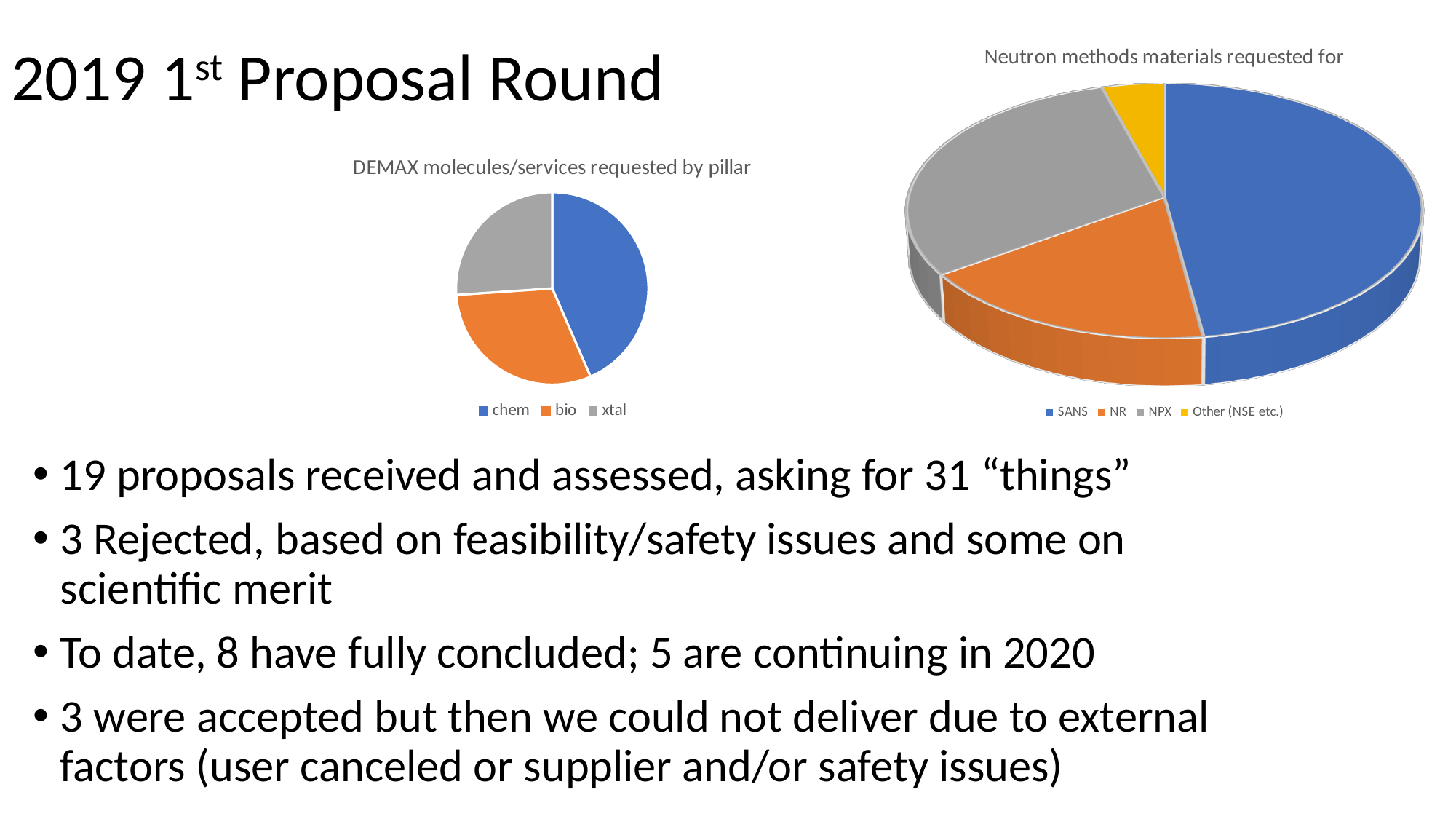

# 2019 1st Proposal Round

[unsupported chart]

### Chart: DEMAX molecules/services requested by pillar

| Category |  |
|---|---|
| chem | 10.0 |
| bio | 7.0 |
| xtal | 6.0 |
19 proposals received and assessed, asking for 31 “things”
3 Rejected, based on feasibility/safety issues and some on scientific merit
To date, 8 have fully concluded; 5 are continuing in 2020
3 were accepted but then we could not deliver due to external factors (user canceled or supplier and/or safety issues)